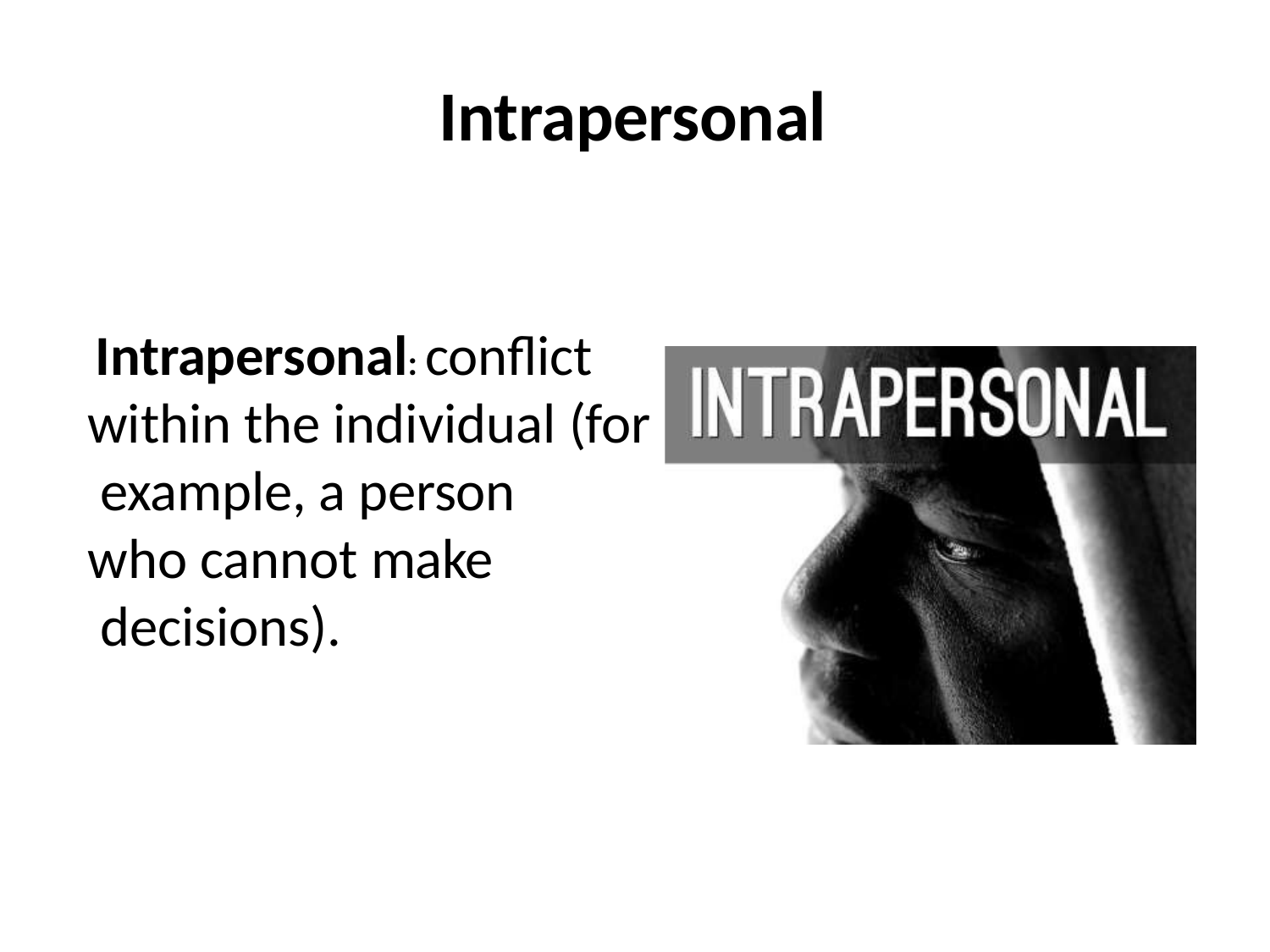

# Intrapersonal
Intrapersonal: conflict  within the individual (for  example, a person
who cannot make  decisions).